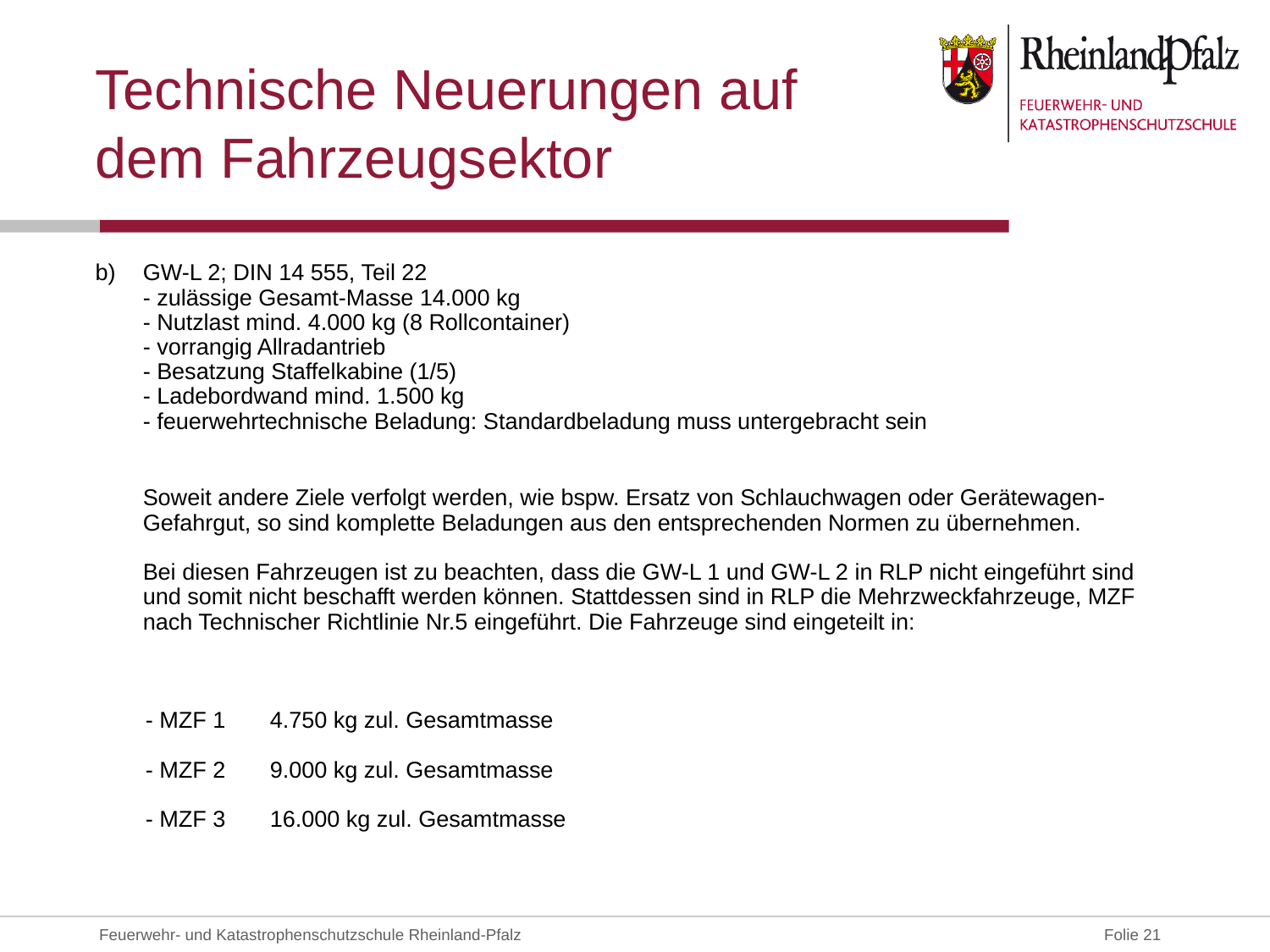

# Technische Neuerungen auf dem Fahrzeugsektor
b)	GW-L 2; DIN 14 555, Teil 22
- zulässige Gesamt-Masse 14.000 kg
- Nutzlast mind. 4.000 kg (8 Rollcontainer)
- vorrangig Allradantrieb
- Besatzung Staffelkabine (1/5)
- Ladebordwand mind. 1.500 kg
- feuerwehrtechnische Beladung: Standardbeladung muss untergebracht sein
	Soweit andere Ziele verfolgt werden, wie bspw. Ersatz von Schlauchwagen oder Gerätewagen-Gefahrgut, so sind komplette Beladungen aus den entsprechenden Normen zu übernehmen.
 	Bei diesen Fahrzeugen ist zu beachten, dass die GW-L 1 und GW-L 2 in RLP nicht eingeführt sind und somit nicht beschafft werden können. Stattdessen sind in RLP die Mehrzweckfahrzeuge, MZF nach Technischer Richtlinie Nr.5 eingeführt. Die Fahrzeuge sind eingeteilt in:

- MZF 1	4.750 kg zul. Gesamtmasse
- MZF 2	9.000 kg zul. Gesamtmasse
- MZF 3	16.000 kg zul. Gesamtmasse